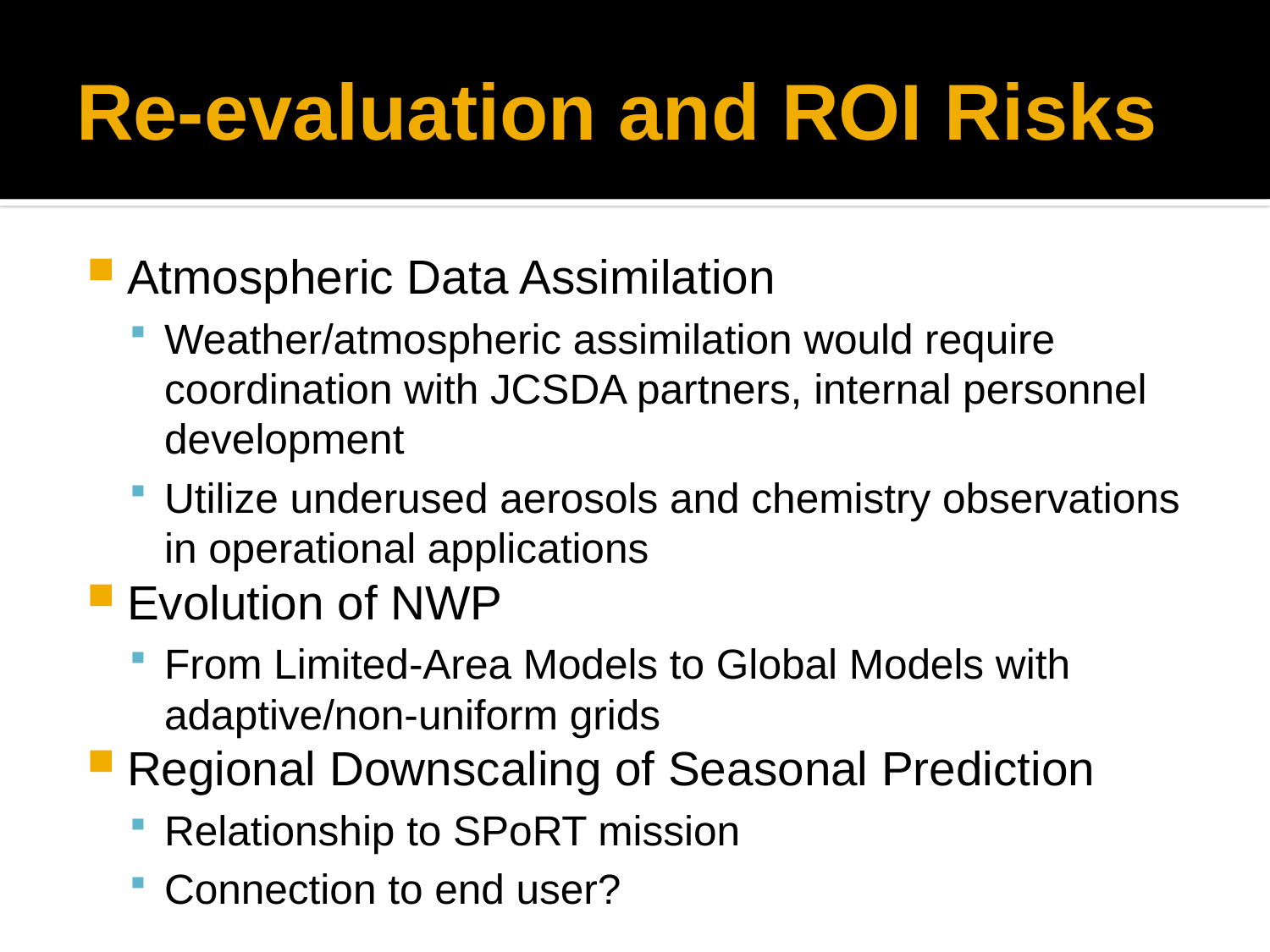

# Re-evaluation and ROI Risks
Atmospheric Data Assimilation
Weather/atmospheric assimilation would require coordination with JCSDA partners, internal personnel development
Utilize underused aerosols and chemistry observations in operational applications
Evolution of NWP
From Limited-Area Models to Global Models with adaptive/non-uniform grids
Regional Downscaling of Seasonal Prediction
Relationship to SPoRT mission
Connection to end user?